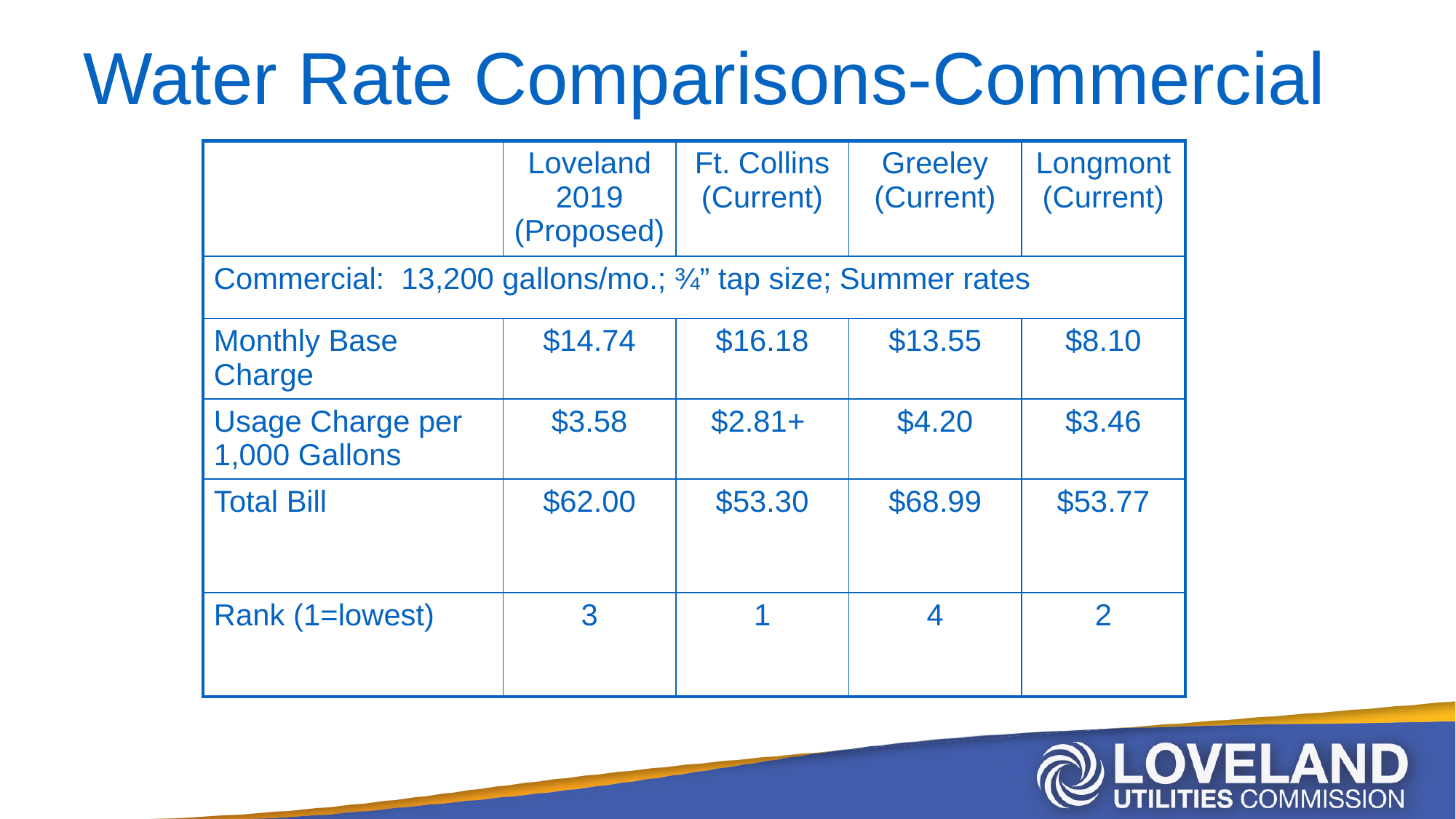

# Water Rate Comparisons-Commercial
|  | Loveland 2019 (Proposed) | Ft. Collins (Current) | Greeley (Current) | Longmont (Current) |
| --- | --- | --- | --- | --- |
| Commercial: 13,200 gallons/mo.; ¾” tap size; Summer rates |  |  |  |  |
| Monthly Base Charge | $14.74 | $16.18 | $13.55 | $8.10 |
| Usage Charge per 1,000 Gallons | $3.58 | $2.81+ | $4.20 | $3.46 |
| Total Bill | $62.00 | $53.30 | $68.99 | $53.77 |
| Rank (1=lowest) | 3 | 1 | 4 | 2 |